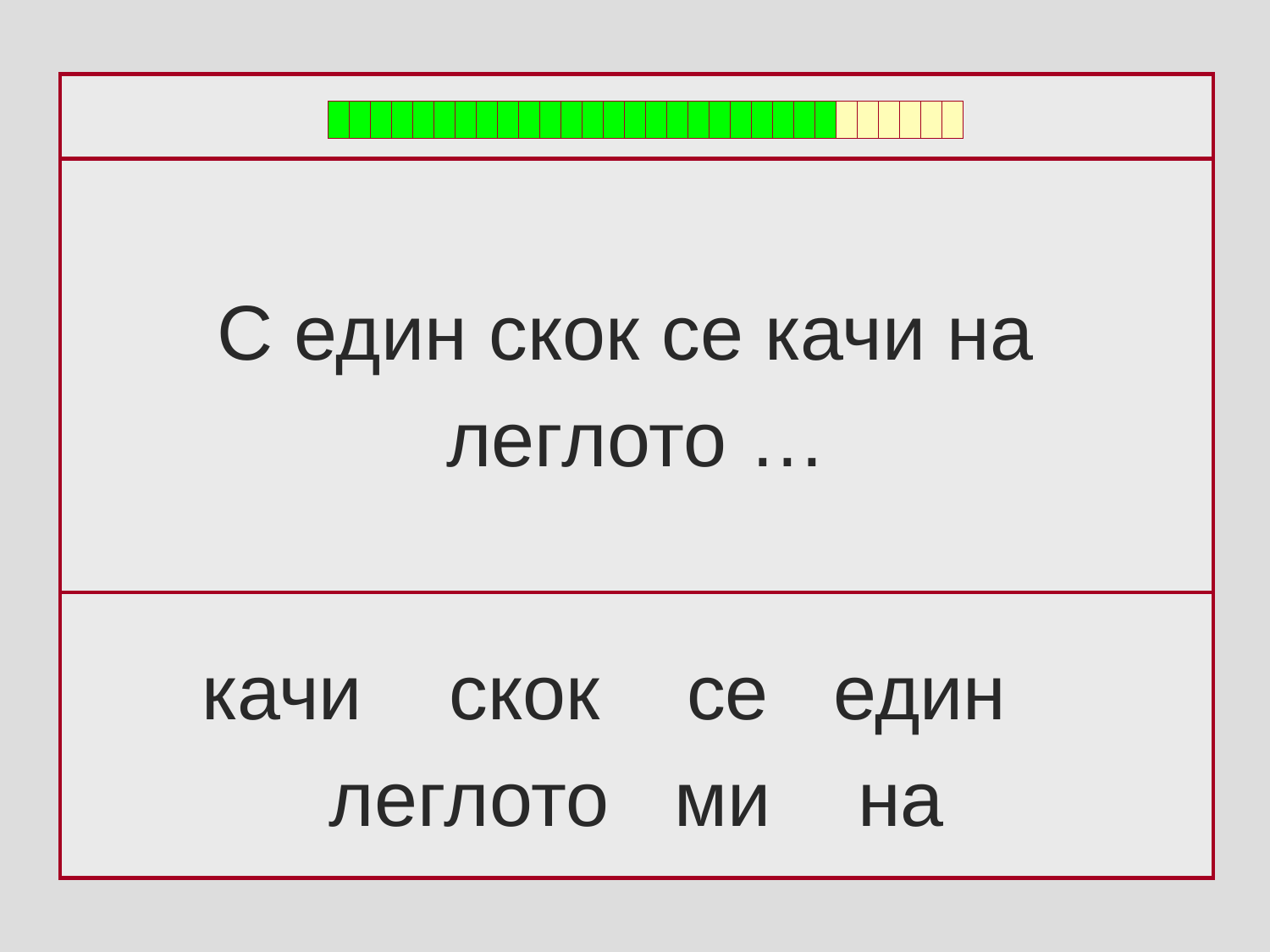

С един скок се качи на
леглото …
качи    скок    се   един
леглото   ми    на